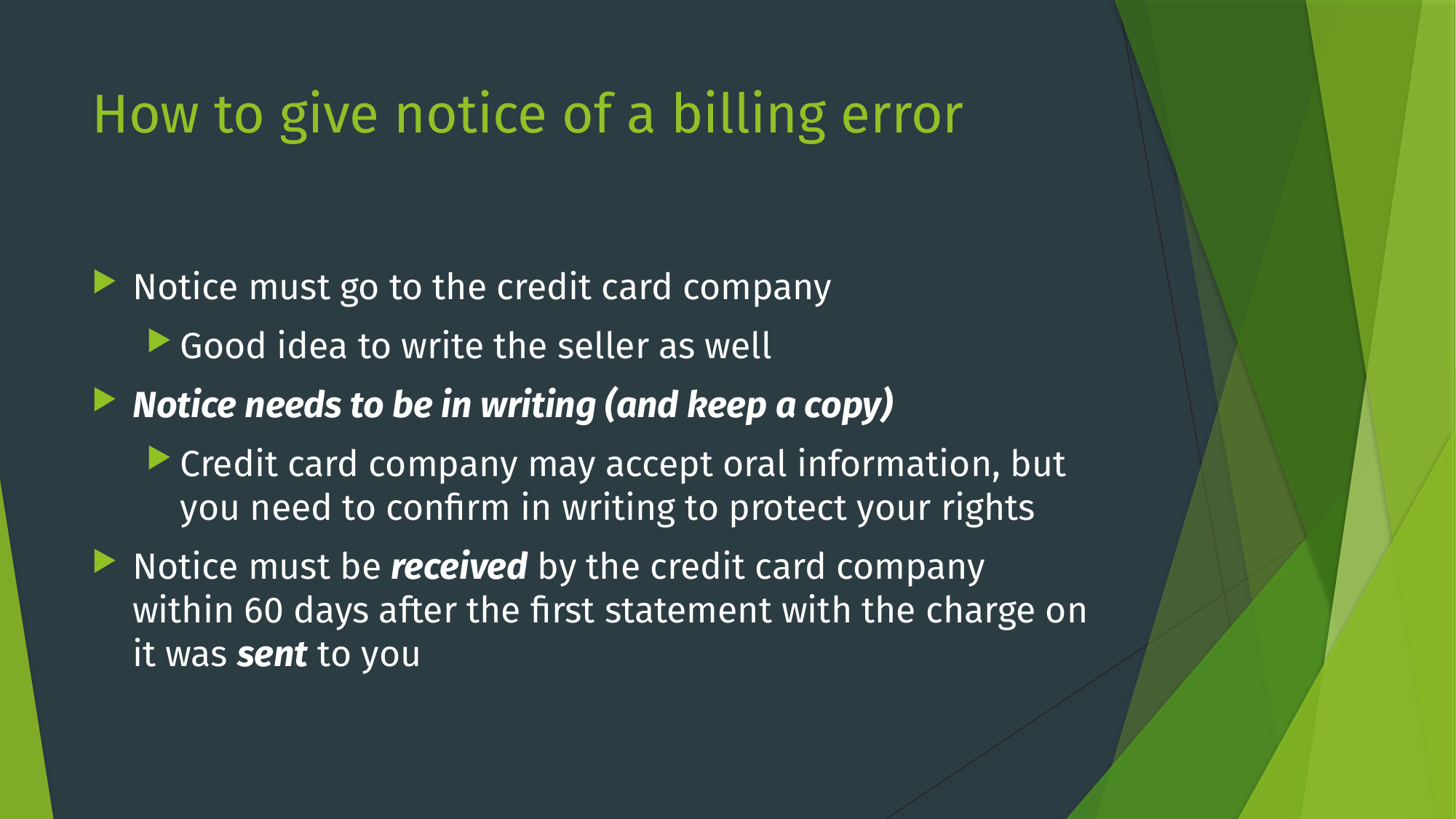

# How to give notice of a billing error
Notice must go to the credit card company
Good idea to write the seller as well
Notice needs to be in writing (and keep a copy)
Credit card company may accept oral information, but you need to confirm in writing to protect your rights
Notice must be received by the credit card company within 60 days after the first statement with the charge on it was sent to you